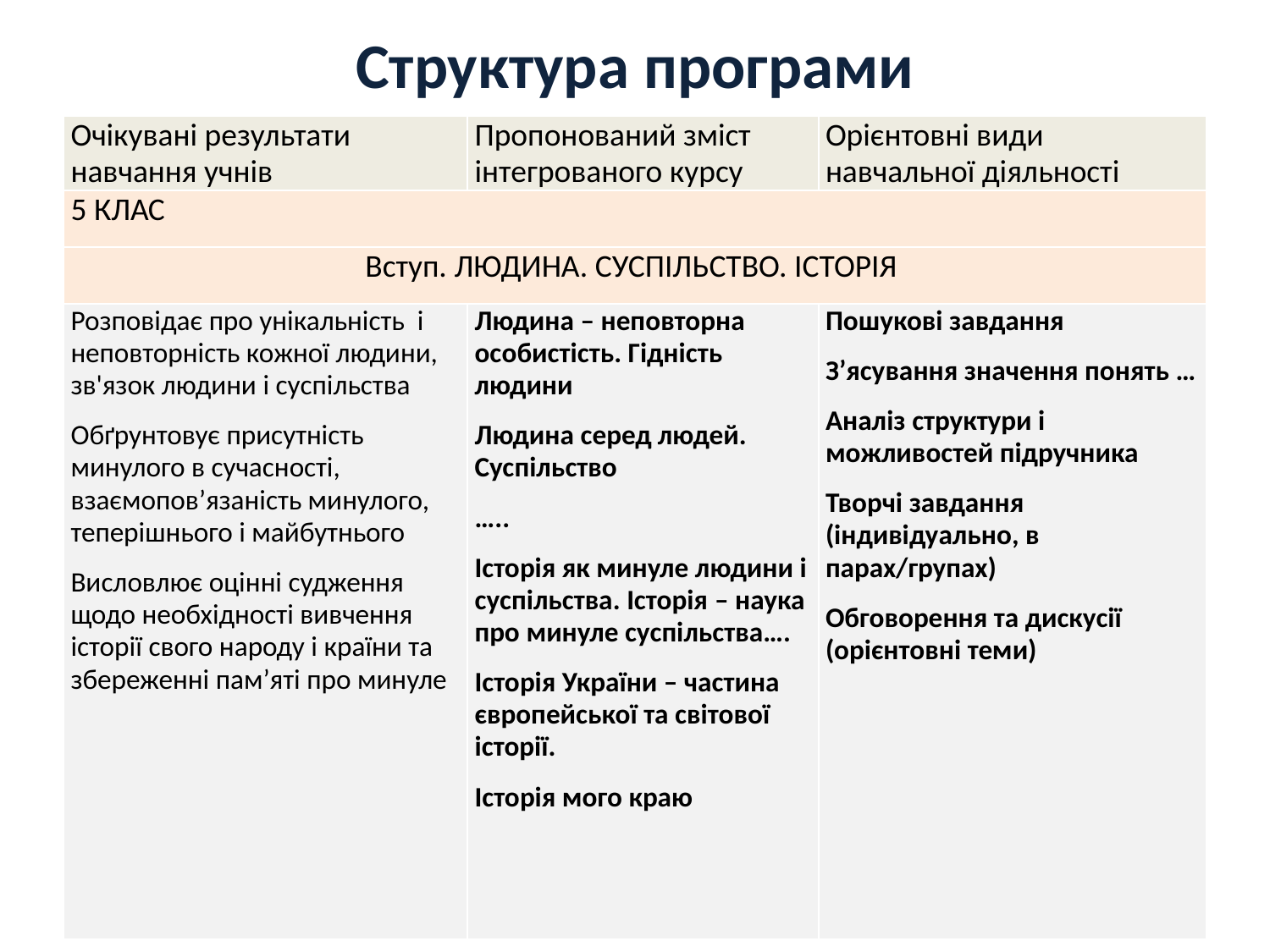

# Структура програми
| Очікувані результати навчання учнів | Пропонований зміст інтегрованого курсу | Орієнтовні види навчальної діяльності |
| --- | --- | --- |
| 5 КЛАС |  |  |
| Вступ. ЛЮДИНА. СУСПІЛЬСТВО. ІСТОРІЯ |  |  |
| Розповідає про унікальність і неповторність кожної людини, зв'язок людини і суспільства Обґрунтовує присутність минулого в сучасності, взаємопов’язаність минулого, теперішнього і майбутнього Висловлює оцінні судження щодо необхідності вивчення історії свого народу і країни та збереженні пам’яті про минуле | Людина – неповторна особистість. Гідність людини Людина серед людей. Суспільство ….. Історія як минуле людини і суспільства. Історія – наука про минуле суспільства…. Історія України – частина європейської та світової історії. Історія мого краю | Пошукові завдання З’ясування значення понять … Аналіз структури і можливостей підручника Творчі завдання (індивідуально, в парах/групах) Обговорення та дискусії (орієнтовні теми) |